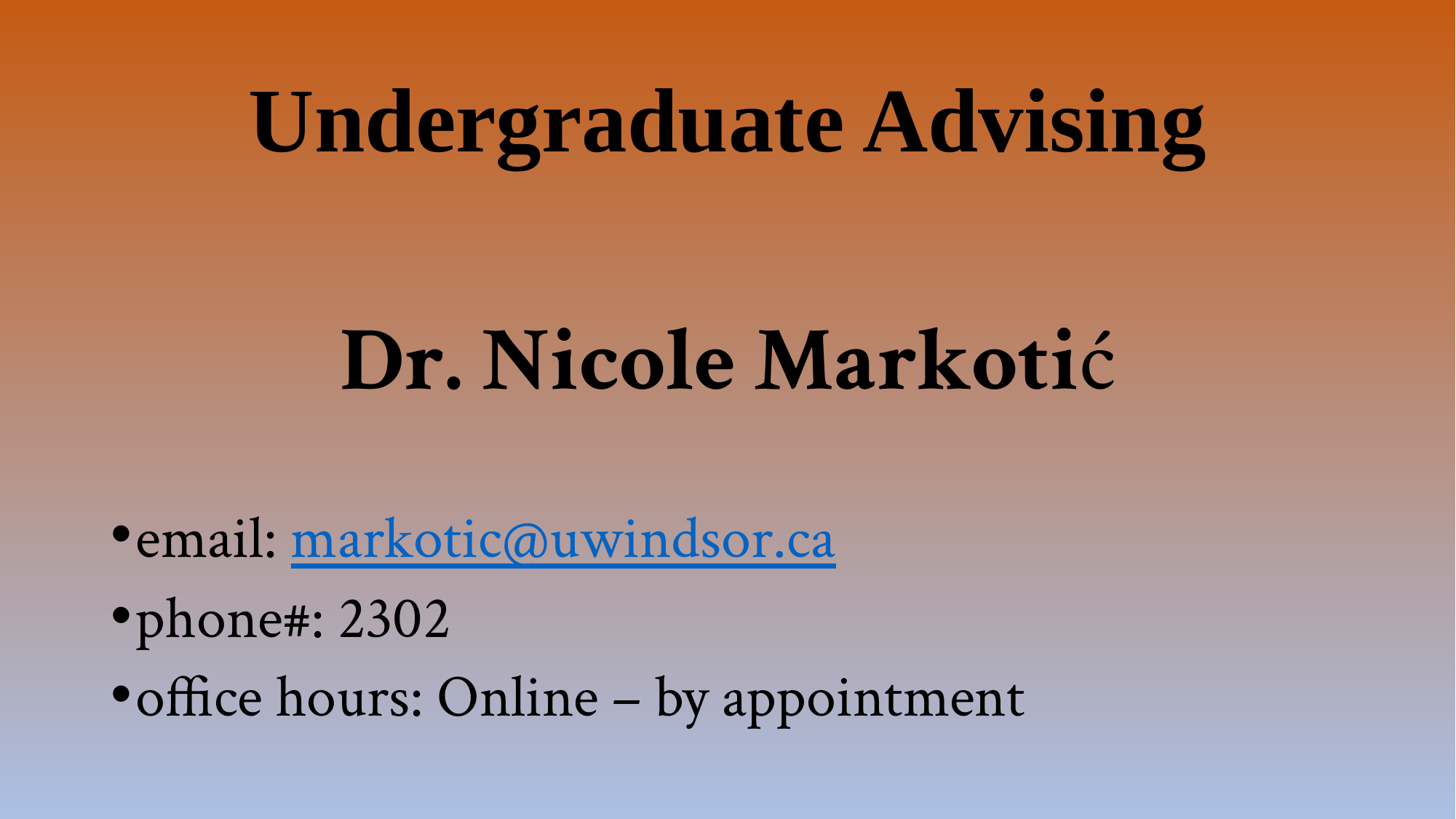

# Undergraduate Advising

Dr. Nicole Markotić

email: markotic@uwindsor.ca
phone#: 2302
office hours: Online – by appointment